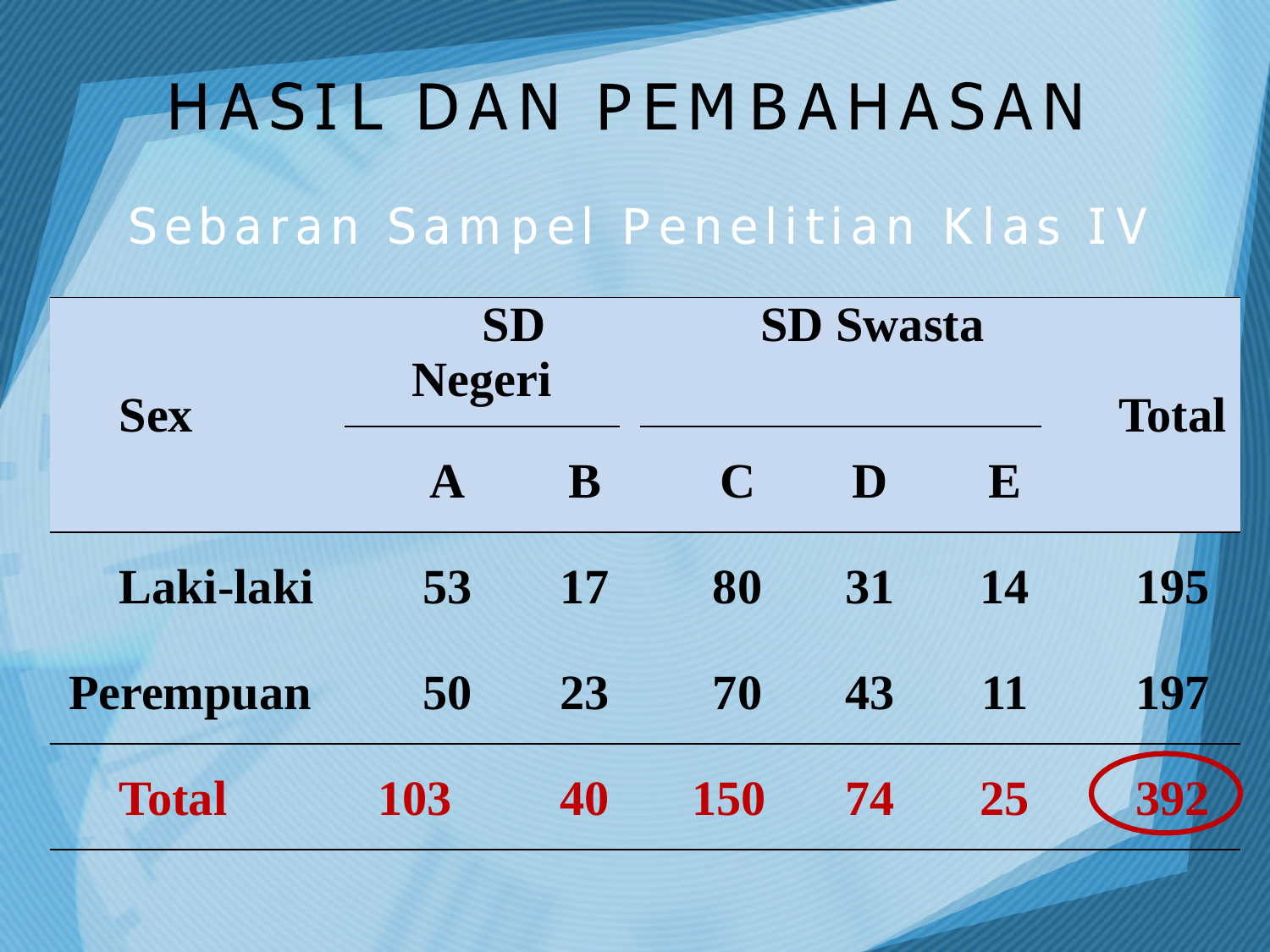

# HASIL DAN PEMBAHASAN
Sebaran Sampel Penelitian Klas IV
| Sex | SD Negeri |  |  | SD Swasta |  |  | Total |
| --- | --- | --- | --- | --- | --- | --- | --- |
|  | A | B |  | C | D | E |  |
| Laki-laki | 53 | 17 |  | 80 | 31 | 14 | 195 |
| Perempuan | 50 | 23 |  | 70 | 43 | 11 | 197 |
| Total | 103 | 40 |  | 150 | 74 | 25 | 392 |